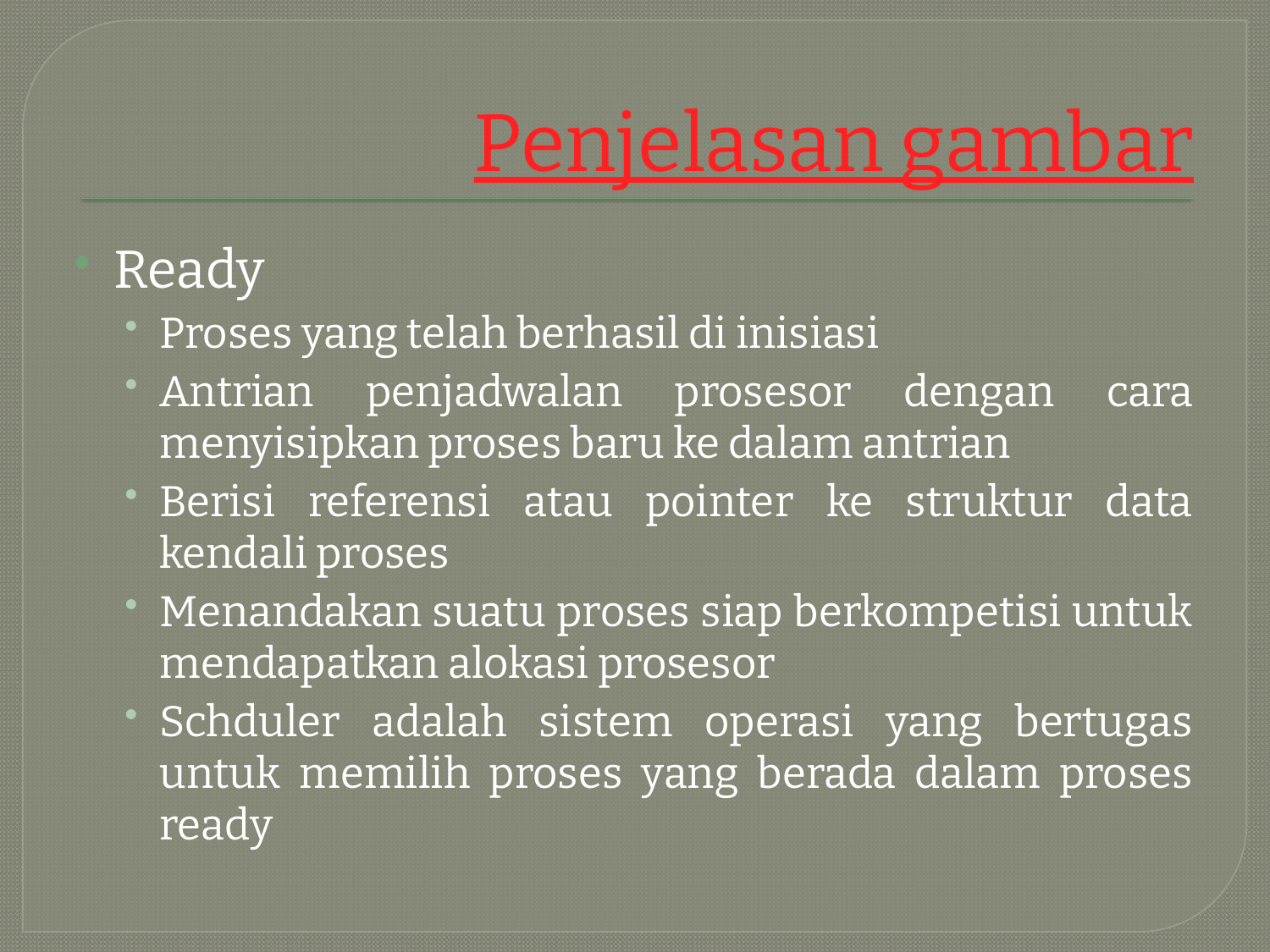

# Penjelasan gambar
Ready
Proses yang telah berhasil di inisiasi
Antrian penjadwalan prosesor dengan cara menyisipkan proses baru ke dalam antrian
Berisi referensi atau pointer ke struktur data kendali proses
Menandakan suatu proses siap berkompetisi untuk mendapatkan alokasi prosesor
Schduler adalah sistem operasi yang bertugas untuk memilih proses yang berada dalam proses ready